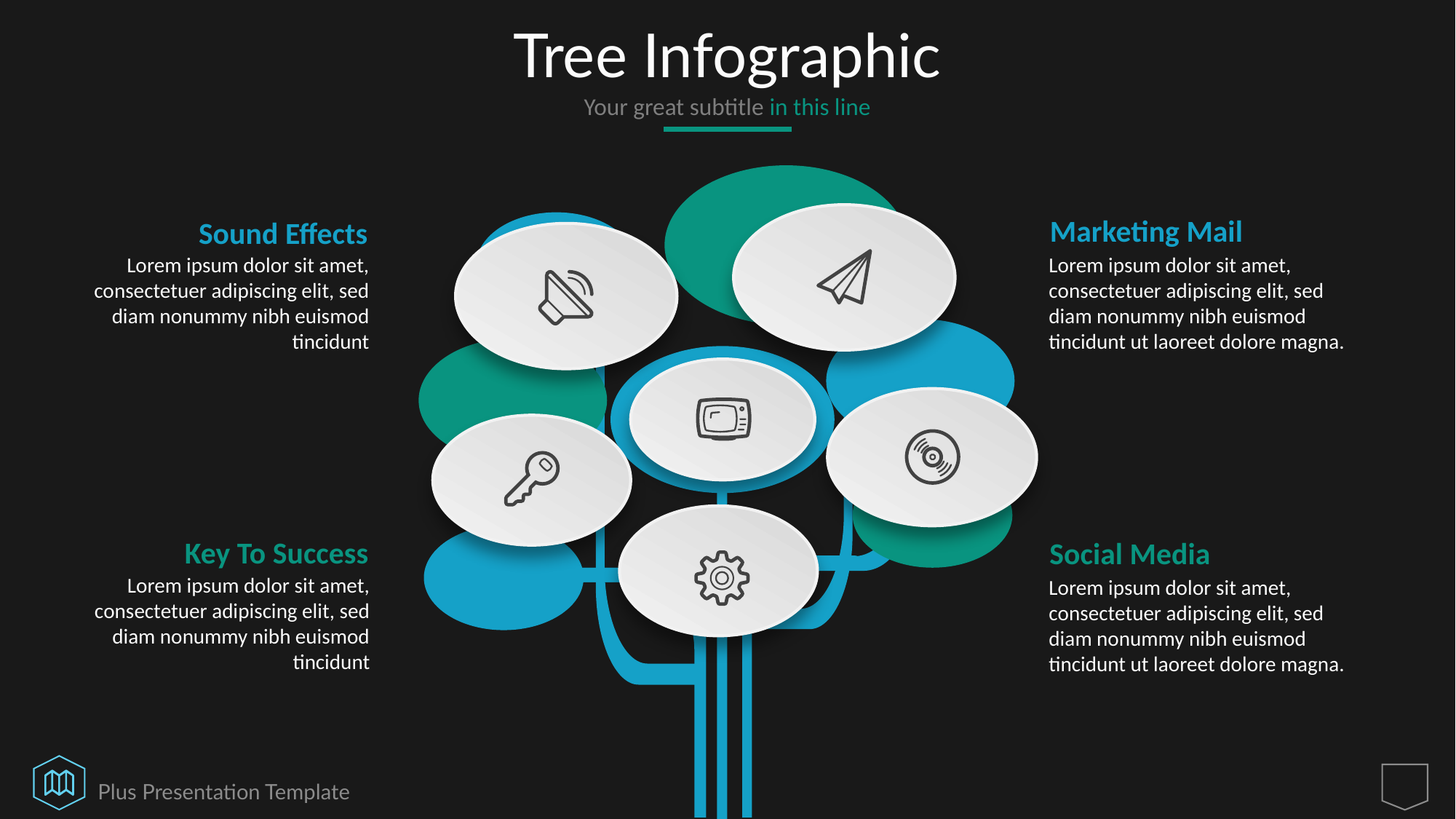

# Tree Infographic
Your great subtitle in this line

Marketing Mail
Lorem ipsum dolor sit amet, consectetuer adipiscing elit, sed diam nonummy nibh euismod tincidunt ut laoreet dolore magna.
Sound Effects
Lorem ipsum dolor sit amet, consectetuer adipiscing elit, sed diam nonummy nibh euismod tincidunt
Key To Success
Lorem ipsum dolor sit amet, consectetuer adipiscing elit, sed diam nonummy nibh euismod tincidunt
Social Media
Lorem ipsum dolor sit amet, consectetuer adipiscing elit, sed diam nonummy nibh euismod tincidunt ut laoreet dolore magna.
47